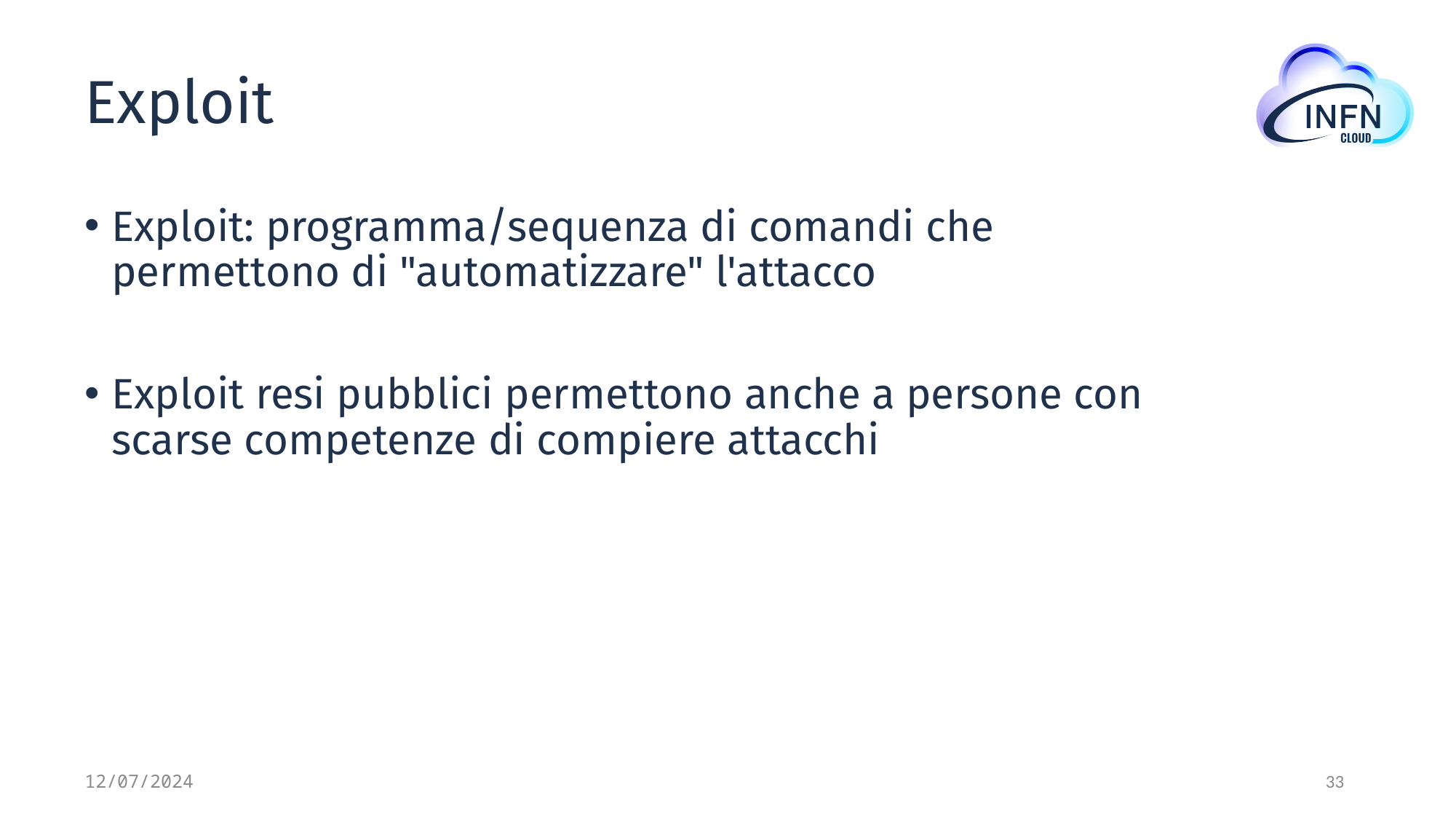

# Exploit
Exploit: programma/sequenza di comandi che permettono di "automatizzare" l'attacco

Exploit resi pubblici permettono anche a persone con scarse competenze di compiere attacchi

12/07/2024

33